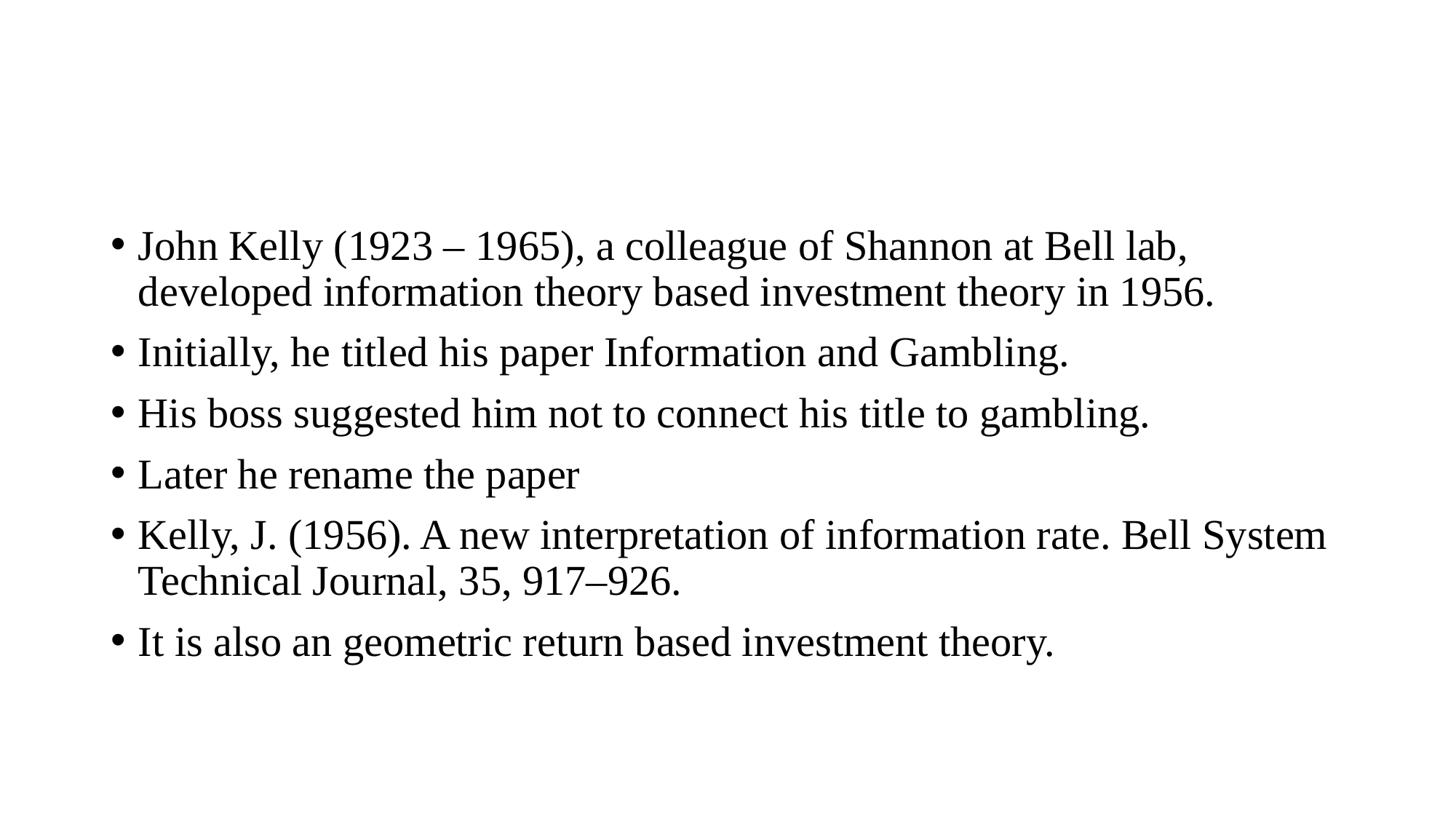

#
John Kelly (1923 – 1965), a colleague of Shannon at Bell lab, developed information theory based investment theory in 1956.
Initially, he titled his paper Information and Gambling.
His boss suggested him not to connect his title to gambling.
Later he rename the paper
Kelly, J. (1956). A new interpretation of information rate. Bell System Technical Journal, 35, 917–926.
It is also an geometric return based investment theory.